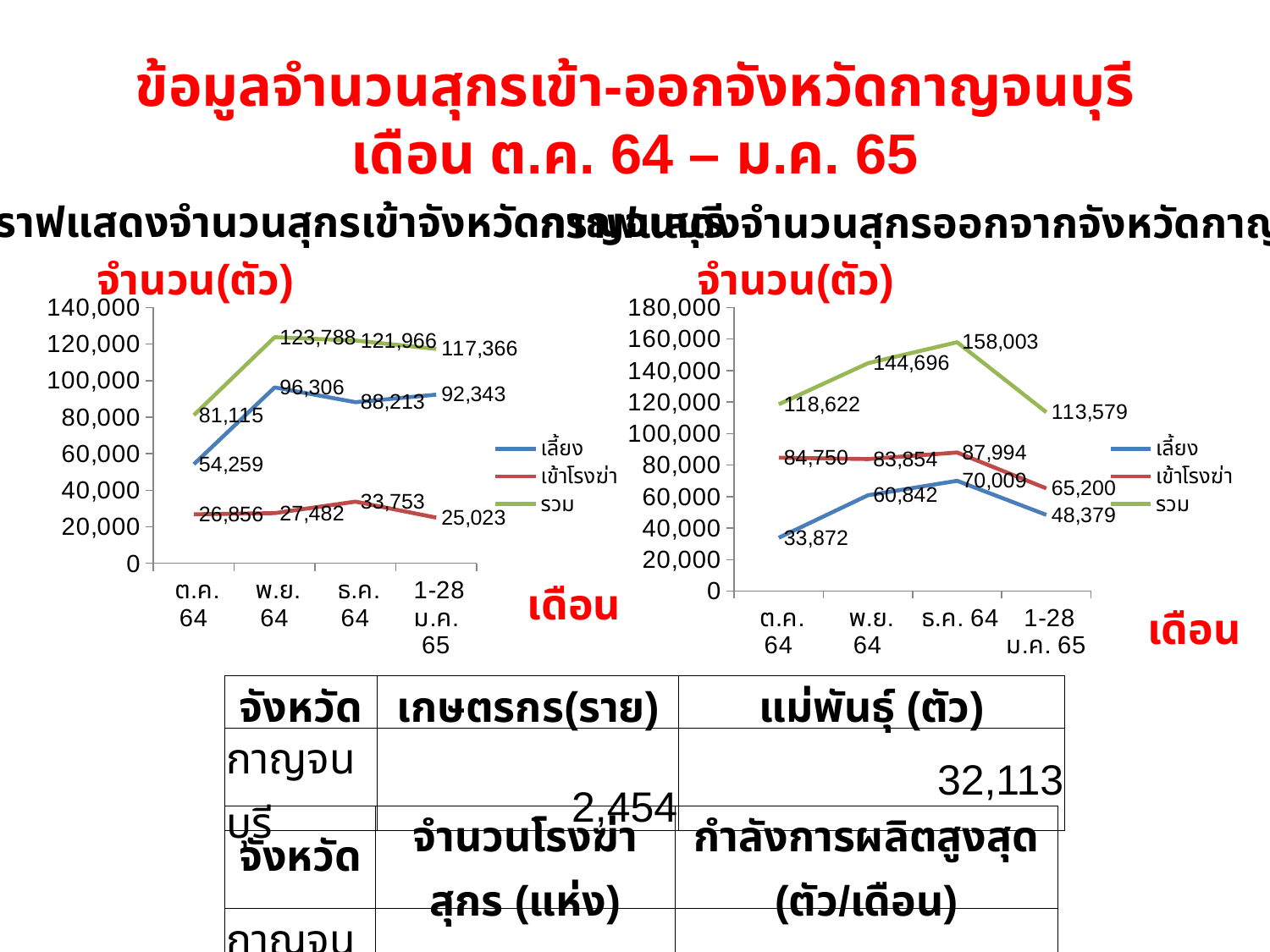

# ข้อมูลจำนวนสุกรเข้า-ออกจังหวัดกาญจนบุรี เดือน ต.ค. 64 – ม.ค. 65
กราฟแสดงจำนวนสุกรเข้าจังหวัดกาญจนบุรี
กราฟแสดงจำนวนสุกรออกจากจังหวัดกาญจนบุรี
จำนวน(ตัว)
จำนวน(ตัว)

### Chart

| Category | เลี้ยง | เข้าโรงฆ่า | รวม |
|---|---|---|---|
|  ต.ค. 64 | 54259.0 | 26856.0 | 81115.0 |
|  พ.ย. 64 | 96306.0 | 27482.0 | 123788.0 |
|  ธ.ค. 64 | 88213.0 | 33753.0 | 121966.0 |
|  1-28 ม.ค. 65 | 92343.0 | 25023.0 | 117366.0 |

### Chart

| Category | เลี้ยง | เข้าโรงฆ่า | รวม |
|---|---|---|---|
|  ต.ค. 64 | 33872.0 | 84750.0 | 118622.0 |
|  พ.ย. 64 | 60842.0 | 83854.0 | 144696.0 |
|  ธ.ค. 64 | 70009.0 | 87994.0 | 158003.0 |
|  1-28 ม.ค. 65 | 48379.0 | 65200.0 | 113579.0 |
เดือน
เดือน
| จังหวัด | เกษตรกร(ราย) | แม่พันธุ์ (ตัว) |
| --- | --- | --- |
| กาญจนบุรี | 2,454 | 32,113 |
| จังหวัด | จำนวนโรงฆ่าสุกร (แห่ง) | กำลังการผลิตสูงสุด (ตัว/เดือน) |
| --- | --- | --- |
| กาญจนบุรี | 67 | 45,760 |